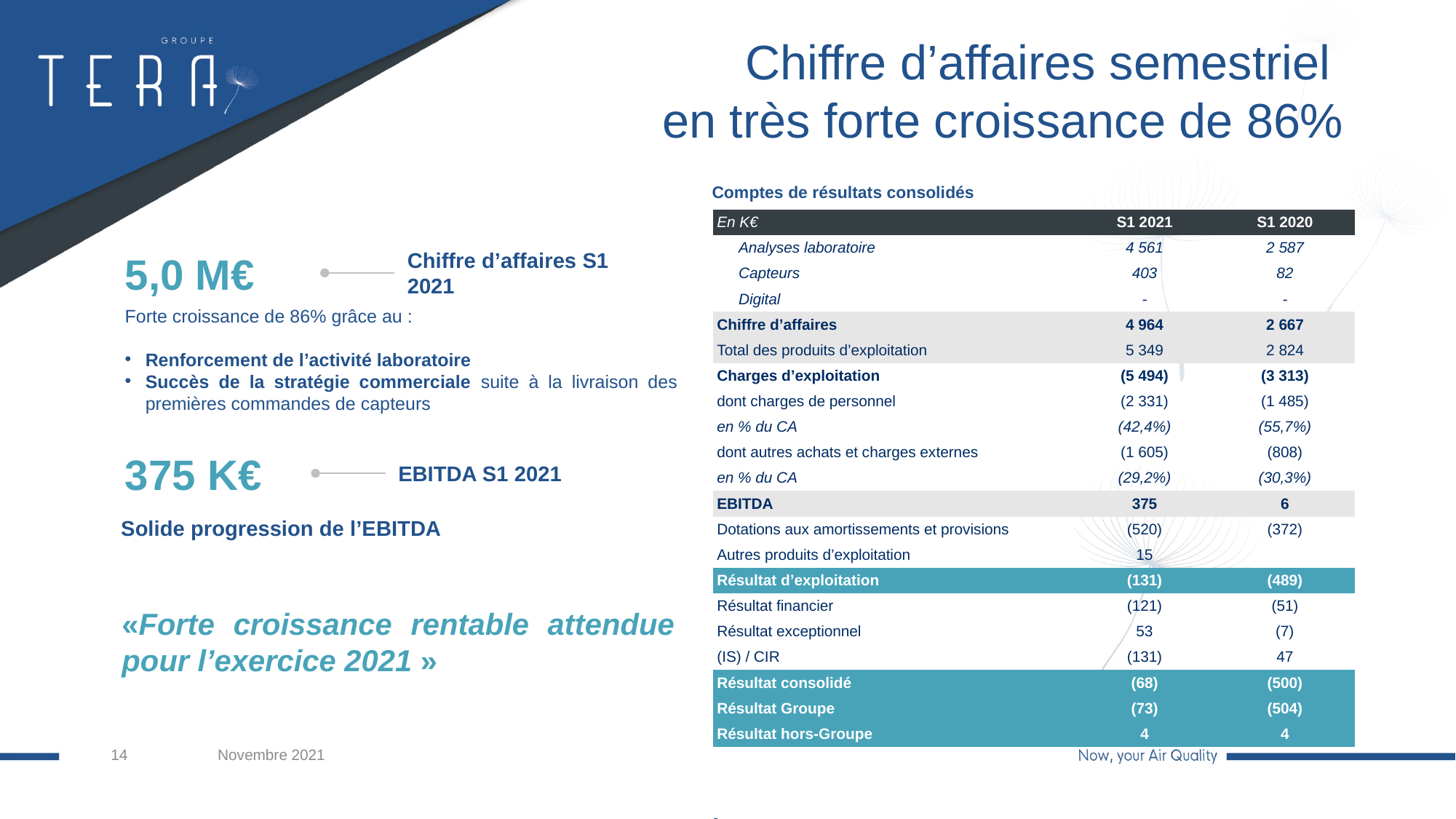

# Chiffre d’affaires semestriel en très forte croissance de 86%
Comptes de résultats consolidés
| En K€ | S1 2021 | S1 2020 |
| --- | --- | --- |
| Analyses laboratoire | 4 561 | 2 587 |
| Capteurs | 403 | 82 |
| Digital | - | - |
| Chiffre d’affaires | 4 964 | 2 667 |
| Total des produits d’exploitation | 5 349 | 2 824 |
| Charges d’exploitation | (5 494) | (3 313) |
| dont charges de personnel | (2 331) | (1 485) |
| en % du CA | (42,4%) | (55,7%) |
| dont autres achats et charges externes | (1 605) | (808) |
| en % du CA | (29,2%) | (30,3%) |
| EBITDA | 375 | 6 |
| Dotations aux amortissements et provisions | (520) | (372) |
| Autres produits d’exploitation | 15 |  |
| Résultat d’exploitation | (131) | (489) |
| Résultat financier | (121) | (51) |
| Résultat exceptionnel | 53 | (7) |
| (IS) / CIR | (131) | 47 |
| Résultat consolidé | (68) | (500) |
| Résultat Groupe | (73) | (504) |
| Résultat hors-Groupe | 4 | 4 |
5,0 M€
Chiffre d’affaires S1 2021
Forte croissance de 86% grâce au :

Renforcement de l’activité laboratoire
Succès de la stratégie commerciale suite à la livraison des premières commandes de capteurs
375 K€
EBITDA S1 2021
Solide progression de l’EBITDA
«Forte croissance rentable attendue pour l’exercice 2021 »

14
Novembre 2021